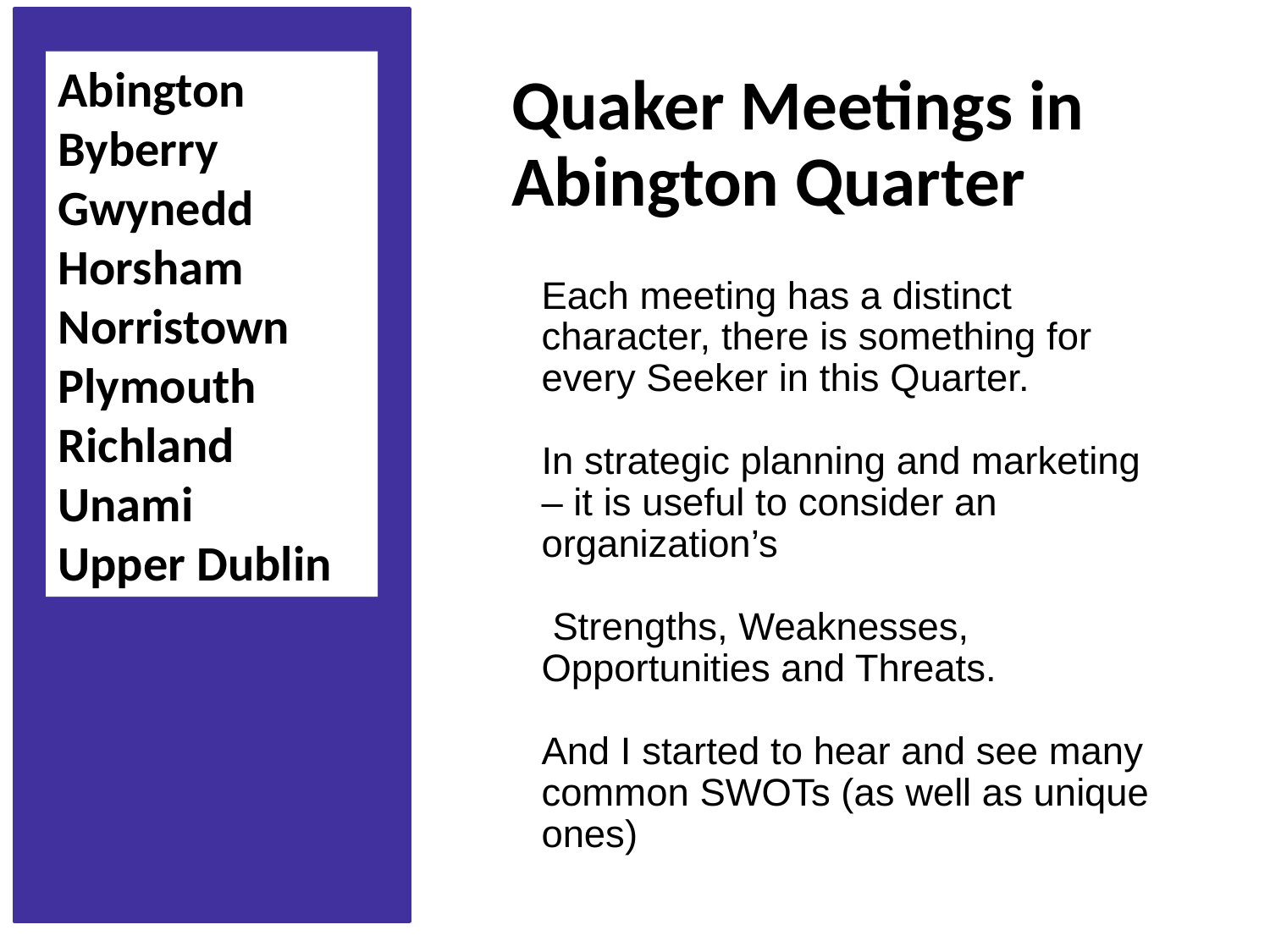

Abington Byberry Gwynedd Horsham Norristown Plymouth Richland Unami
Upper Dublin
# Quaker Meetings in Abington Quarter
Each meeting has a distinct character, there is something for every Seeker in this Quarter.

In strategic planning and marketing – it is useful to consider an organization’s

 Strengths, Weaknesses, Opportunities and Threats.

And I started to hear and see many common SWOTs (as well as unique ones)